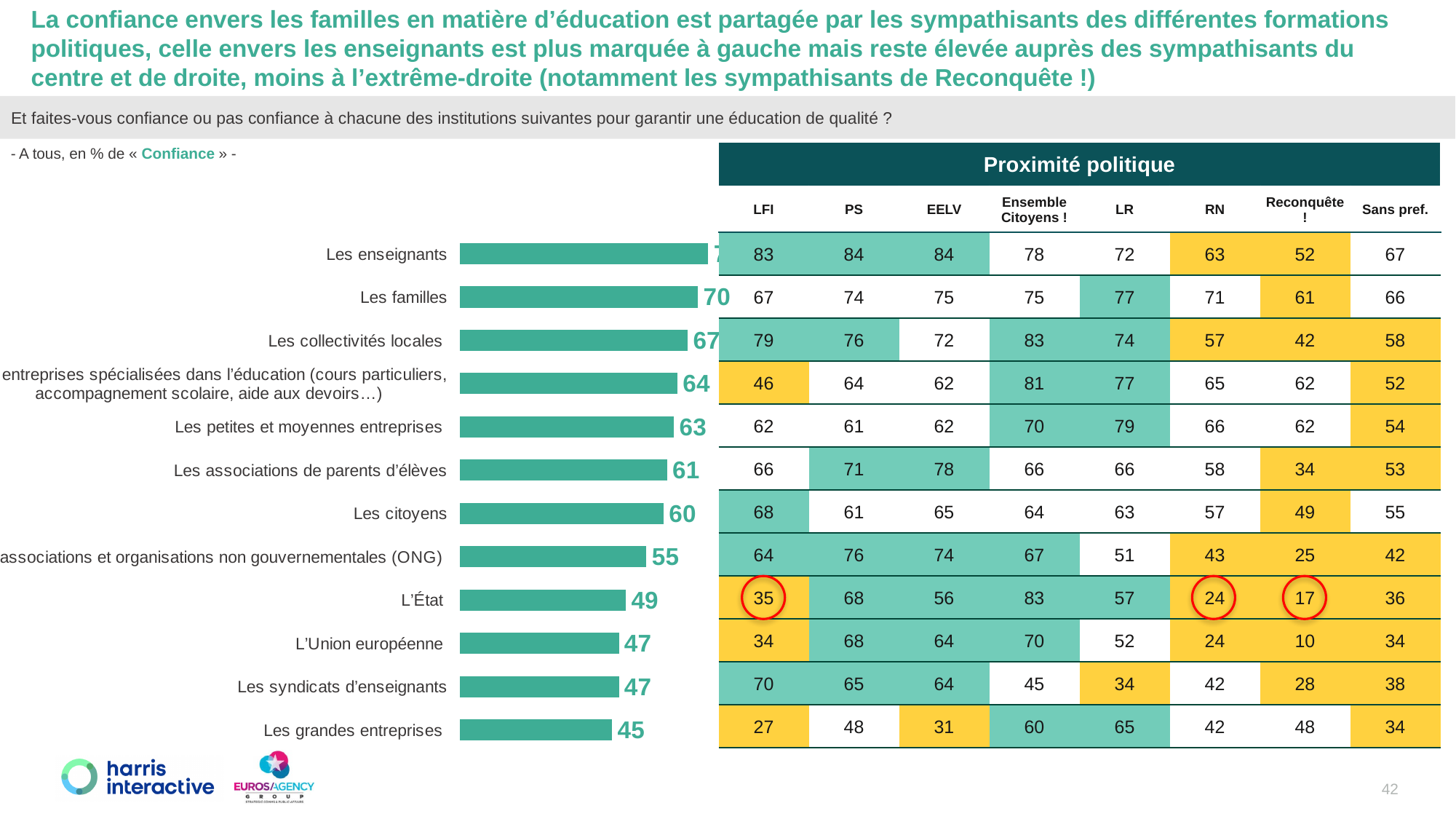

La confiance envers les familles en matière d’éducation est partagée par les sympathisants des différentes formations politiques, celle envers les enseignants est plus marquée à gauche mais reste élevée auprès des sympathisants du centre et de droite, moins à l’extrême-droite (notamment les sympathisants de Reconquête !)

Et faites-vous confiance ou pas confiance à chacune des institutions suivantes pour garantir une éducation de qualité ?
- A tous, en % de « Confiance » -
| Proximité politique |  |  |  |  |  |  |  |
| --- | --- | --- | --- | --- | --- | --- | --- |
| LFI | PS | EELV | Ensemble Citoyens ! | LR | RN | Reconquête ! | Sans pref. |
| 83 | 84 | 84 | 78 | 72 | 63 | 52 | 67 |
| 67 | 74 | 75 | 75 | 77 | 71 | 61 | 66 |
| 79 | 76 | 72 | 83 | 74 | 57 | 42 | 58 |
| 46 | 64 | 62 | 81 | 77 | 65 | 62 | 52 |
| 62 | 61 | 62 | 70 | 79 | 66 | 62 | 54 |
| 66 | 71 | 78 | 66 | 66 | 58 | 34 | 53 |
| 68 | 61 | 65 | 64 | 63 | 57 | 49 | 55 |
| 64 | 76 | 74 | 67 | 51 | 43 | 25 | 42 |
| 35 | 68 | 56 | 83 | 57 | 24 | 17 | 36 |
| 34 | 68 | 64 | 70 | 52 | 24 | 10 | 34 |
| 70 | 65 | 64 | 45 | 34 | 42 | 28 | 38 |
| 27 | 48 | 31 | 60 | 65 | 42 | 48 | 34 |

### Chart

| Category | Tout à fait confiance  |
|---|---|
| Les enseignants | 73.0 |
| Les familles | 70.0 |
| Les collectivités locales  | 67.0 |
| Les entreprises spécialisées dans l’éducation (cours particuliers, accompagnement scolaire, aide aux devoirs…) | 64.0 |
| Les petites et moyennes entreprises  | 63.0 |
| Les associations de parents d’élèves | 61.0 |
| Les citoyens | 60.0 |
| Les associations et organisations non gouvernementales (ONG)  | 55.0 |
| L’État  | 49.0 |
| L’Union européenne  | 47.0 |
| Les syndicats d’enseignants | 47.0 |
| Les grandes entreprises  | 45.0 |

42